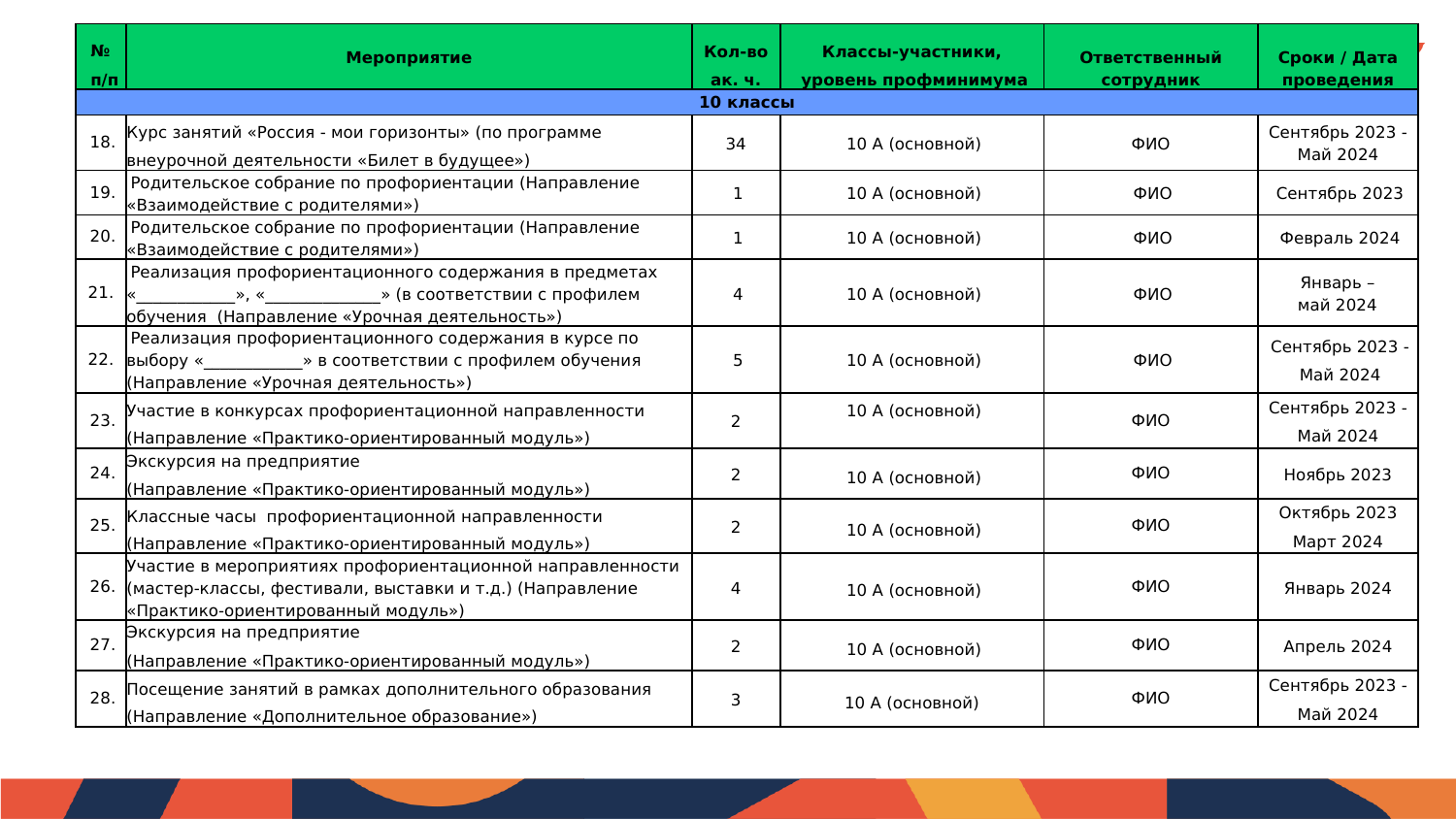

| № п/п | Мероприятие | Кол-во ак. ч. | Классы-участники, уровень профминимума | Ответственный сотрудник | Сроки / Дата проведения |
| --- | --- | --- | --- | --- | --- |
| 10 классы |  |  |  |  |  |
| 18. | Курс занятий «Россия - мои горизонты» (по программе внеурочной деятельности «Билет в будущее») | 34 | 10 А (основной) | ФИО | Сентябрь 2023 - Май 2024 |
| 19. | Родительское собрание по профориентации (Направление «Взаимодействие с родителями») | 1 | 10 А (основной) | ФИО | Сентябрь 2023 |
| 20. | Родительское собрание по профориентации (Направление «Взаимодействие с родителями») | 1 | 10 А (основной) | ФИО | Февраль 2024 |
| 21. | Реализация профориентационного содержания в предметах «\_\_\_\_\_\_\_\_\_\_\_\_», «\_\_\_\_\_\_\_\_\_\_\_\_\_\_» (в соответствии с профилем обучения (Направление «Урочная деятельность») | 4 | 10 А (основной) | ФИО | Январь – май 2024 |
| 22. | Реализация профориентационного содержания в курсе по выбору «\_\_\_\_\_\_\_\_\_\_\_\_» в соответствии с профилем обучения (Направление «Урочная деятельность») | 5 | 10 А (основной) | ФИО | Сентябрь 2023 - Май 2024 |
| 23. | Участие в конкурсах профориентационной направленности (Направление «Практико-ориентированный модуль») | 2 | 10 А (основной) | ФИО | Сентябрь 2023 - Май 2024 |
| 24. | Экскурсия на предприятие (Направление «Практико-ориентированный модуль») | 2 | 10 А (основной) | ФИО | Ноябрь 2023 |
| 25. | Классные часы профориентационной направленности (Направление «Практико-ориентированный модуль») | 2 | 10 А (основной) | ФИО | Октябрь 2023 Март 2024 |
| 26. | Участие в мероприятиях профориентационной направленности (мастер-классы, фестивали, выставки и т.д.) (Направление «Практико-ориентированный модуль») | 4 | 10 А (основной) | ФИО | Январь 2024 |
| 27. | Экскурсия на предприятие (Направление «Практико-ориентированный модуль») | 2 | 10 А (основной) | ФИО | Апрель 2024 |
| 28. | Посещение занятий в рамках дополнительного образования (Направление «Дополнительное образование») | 3 | 10 А (основной) | ФИО | Сентябрь 2023 - Май 2024 |
Примерный план профориентационной работы
образовательной организации на 2023/2024 уч. год